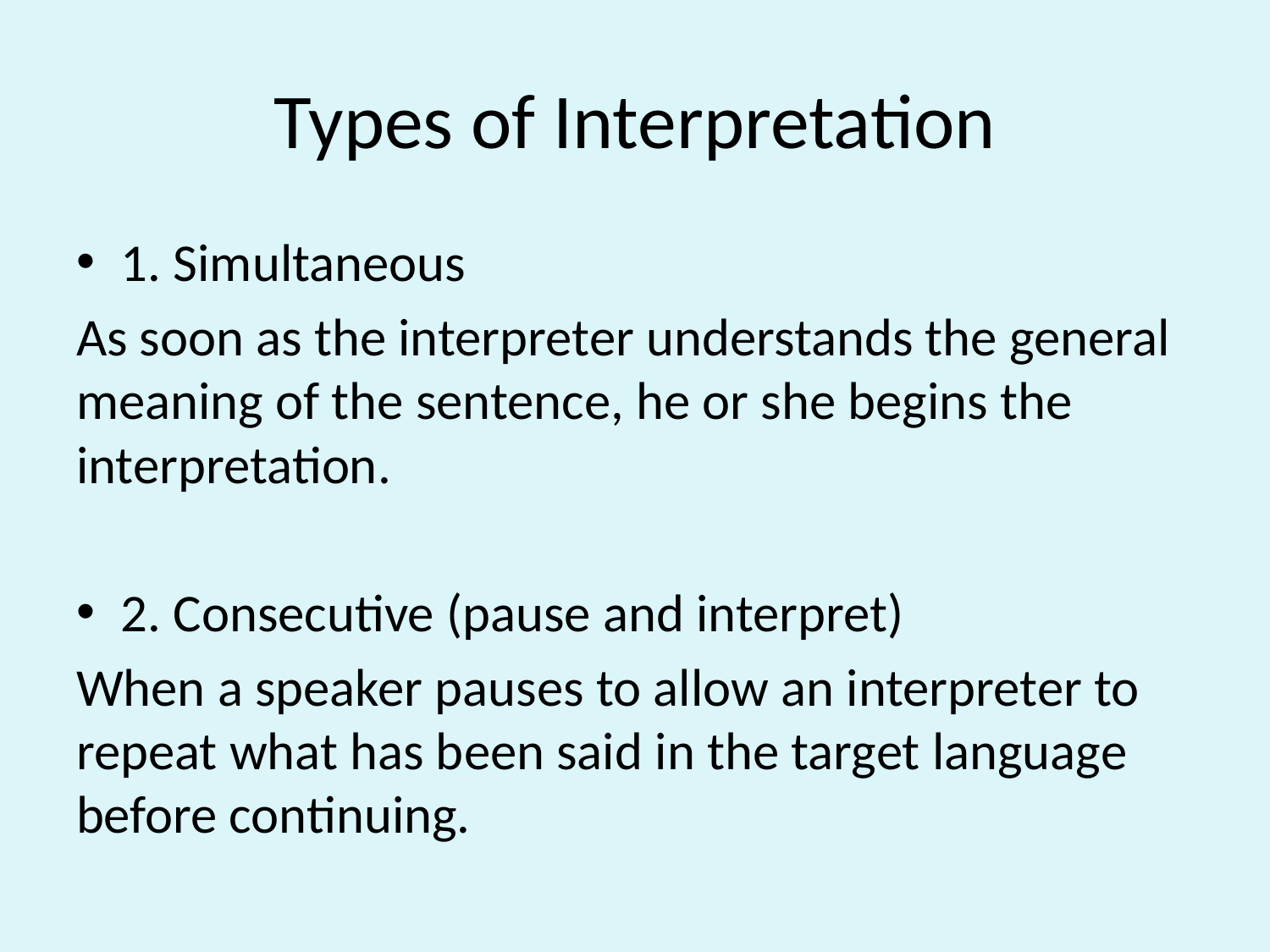

# Types of Interpretation
1. Simultaneous
As soon as the interpreter understands the general meaning of the sentence, he or she begins the interpretation.

2. Consecutive (pause and interpret)
When a speaker pauses to allow an interpreter to repeat what has been said in the target language before continuing.